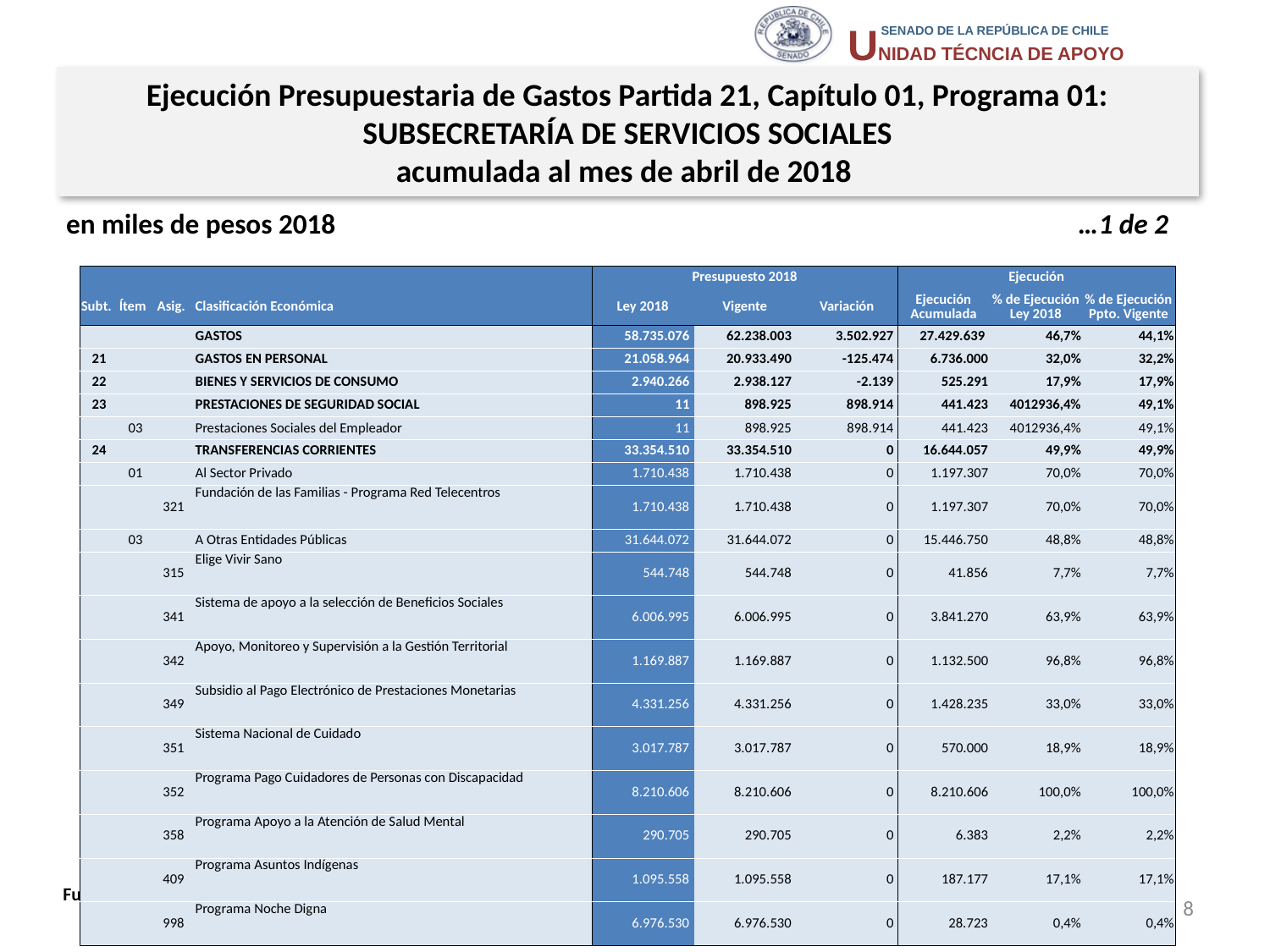

Ejecución Presupuestaria de Gastos Partida 21, Capítulo 01, Programa 01:
SUBSECRETARÍA DE SERVICIOS SOCIALES
acumulada al mes de abril de 2018
en miles de pesos 2018                                                                                                                     …1 de 2
|  |  |  |  | Presupuesto 2018 |  |  | Ejecución |  |  |
| --- | --- | --- | --- | --- | --- | --- | --- | --- | --- |
| Subt. | Ítem | Asig. | Clasificación Económica | Ley 2018 | Vigente | Variación | Ejecución Acumulada | % de Ejecución Ley 2018 | % de Ejecución Ppto. Vigente |
|  |  |  | GASTOS | 58.735.076 | 62.238.003 | 3.502.927 | 27.429.639 | 46,7% | 44,1% |
| 21 |  |  | GASTOS EN PERSONAL | 21.058.964 | 20.933.490 | -125.474 | 6.736.000 | 32,0% | 32,2% |
| 22 |  |  | BIENES Y SERVICIOS DE CONSUMO | 2.940.266 | 2.938.127 | -2.139 | 525.291 | 17,9% | 17,9% |
| 23 |  |  | PRESTACIONES DE SEGURIDAD SOCIAL | 11 | 898.925 | 898.914 | 441.423 | 4012936,4% | 49,1% |
|  | 03 |  | Prestaciones Sociales del Empleador | 11 | 898.925 | 898.914 | 441.423 | 4012936,4% | 49,1% |
| 24 |  |  | TRANSFERENCIAS CORRIENTES | 33.354.510 | 33.354.510 | 0 | 16.644.057 | 49,9% | 49,9% |
|  | 01 |  | Al Sector Privado | 1.710.438 | 1.710.438 | 0 | 1.197.307 | 70,0% | 70,0% |
|  |  | 321 | Fundación de las Familias - Programa Red Telecentros | 1.710.438 | 1.710.438 | 0 | 1.197.307 | 70,0% | 70,0% |
|  | 03 |  | A Otras Entidades Públicas | 31.644.072 | 31.644.072 | 0 | 15.446.750 | 48,8% | 48,8% |
|  |  | 315 | Elige Vivir Sano | 544.748 | 544.748 | 0 | 41.856 | 7,7% | 7,7% |
|  |  | 341 | Sistema de apoyo a la selección de Beneficios Sociales | 6.006.995 | 6.006.995 | 0 | 3.841.270 | 63,9% | 63,9% |
|  |  | 342 | Apoyo, Monitoreo y Supervisión a la Gestión Territorial | 1.169.887 | 1.169.887 | 0 | 1.132.500 | 96,8% | 96,8% |
|  |  | 349 | Subsidio al Pago Electrónico de Prestaciones Monetarias | 4.331.256 | 4.331.256 | 0 | 1.428.235 | 33,0% | 33,0% |
|  |  | 351 | Sistema Nacional de Cuidado | 3.017.787 | 3.017.787 | 0 | 570.000 | 18,9% | 18,9% |
|  |  | 352 | Programa Pago Cuidadores de Personas con Discapacidad | 8.210.606 | 8.210.606 | 0 | 8.210.606 | 100,0% | 100,0% |
|  |  | 358 | Programa Apoyo a la Atención de Salud Mental | 290.705 | 290.705 | 0 | 6.383 | 2,2% | 2,2% |
|  |  | 409 | Programa Asuntos Indígenas | 1.095.558 | 1.095.558 | 0 | 187.177 | 17,1% | 17,1% |
|  |  | 998 | Programa Noche Digna | 6.976.530 | 6.976.530 | 0 | 28.723 | 0,4% | 0,4% |
Fuente: Elaboración propia en base  a Informes de ejecución presupuestaria mensual de DIPRES.
8